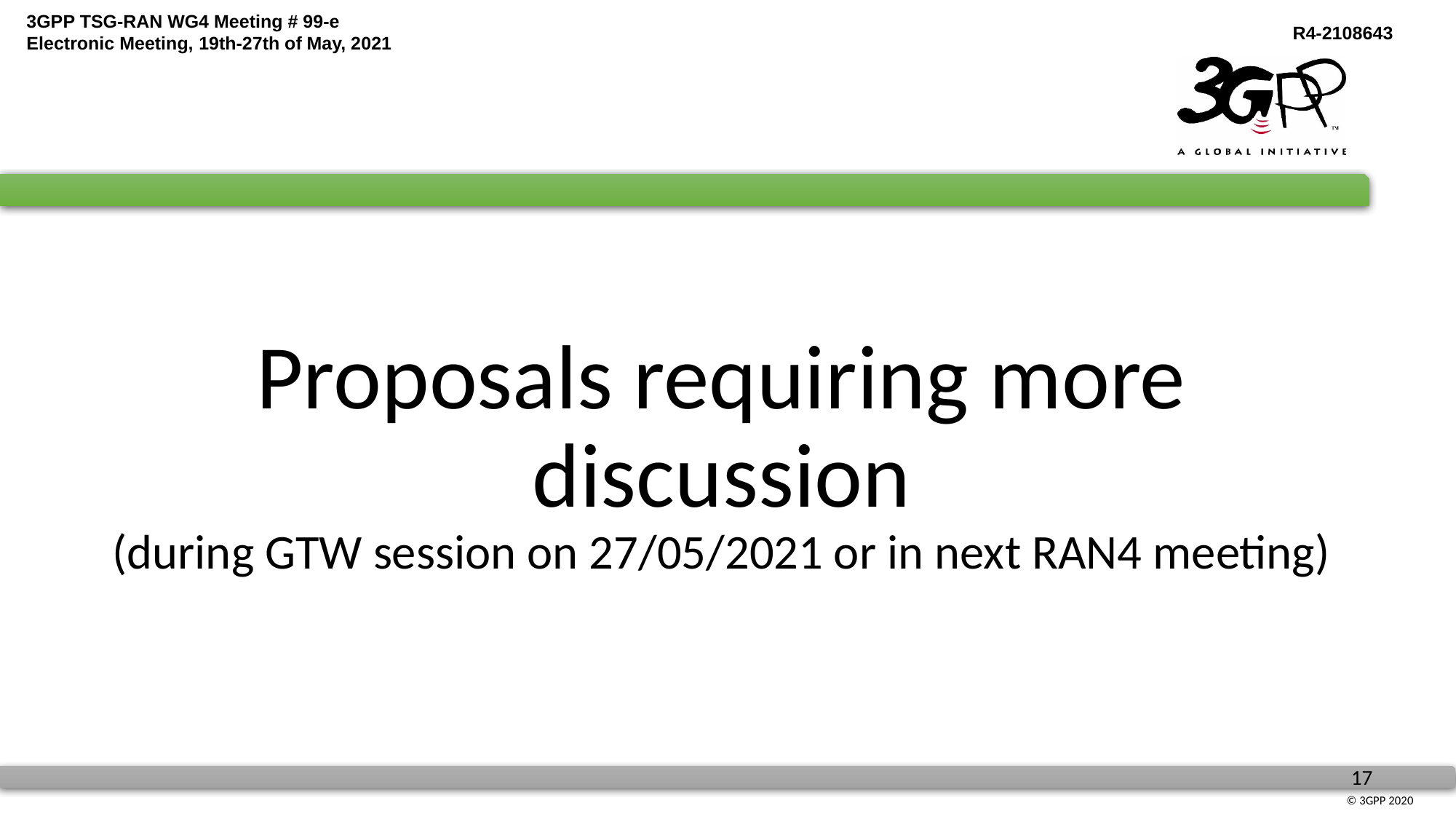

Proposals requiring more discussion
(during GTW session on 27/05/2021 or in next RAN4 meeting)